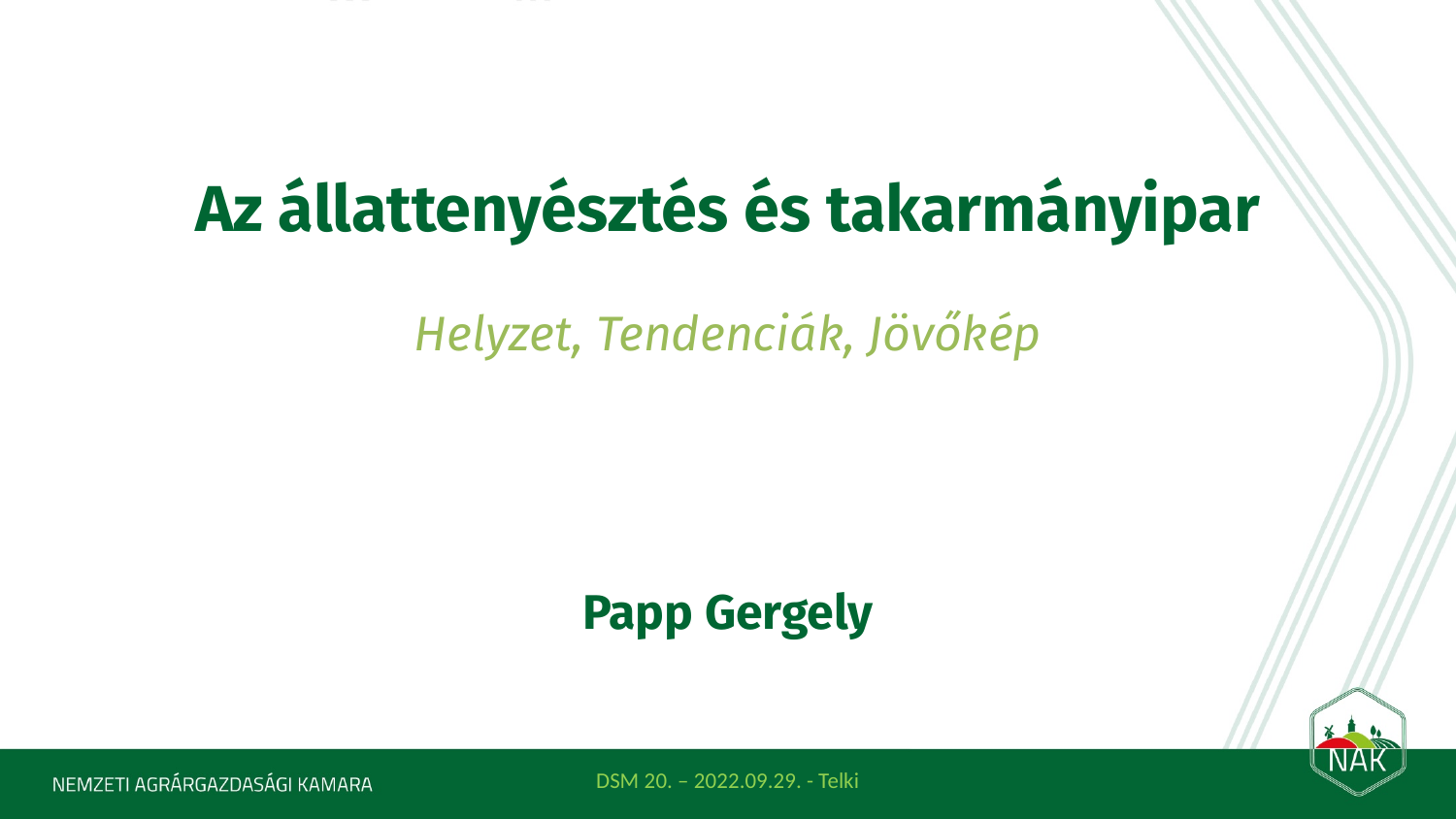

Az állattenyésztés és takarmányipar

Helyzet, Tendenciák, Jövőkép

Papp Gergely
DSM 20. – 2022.09.29. - Telki